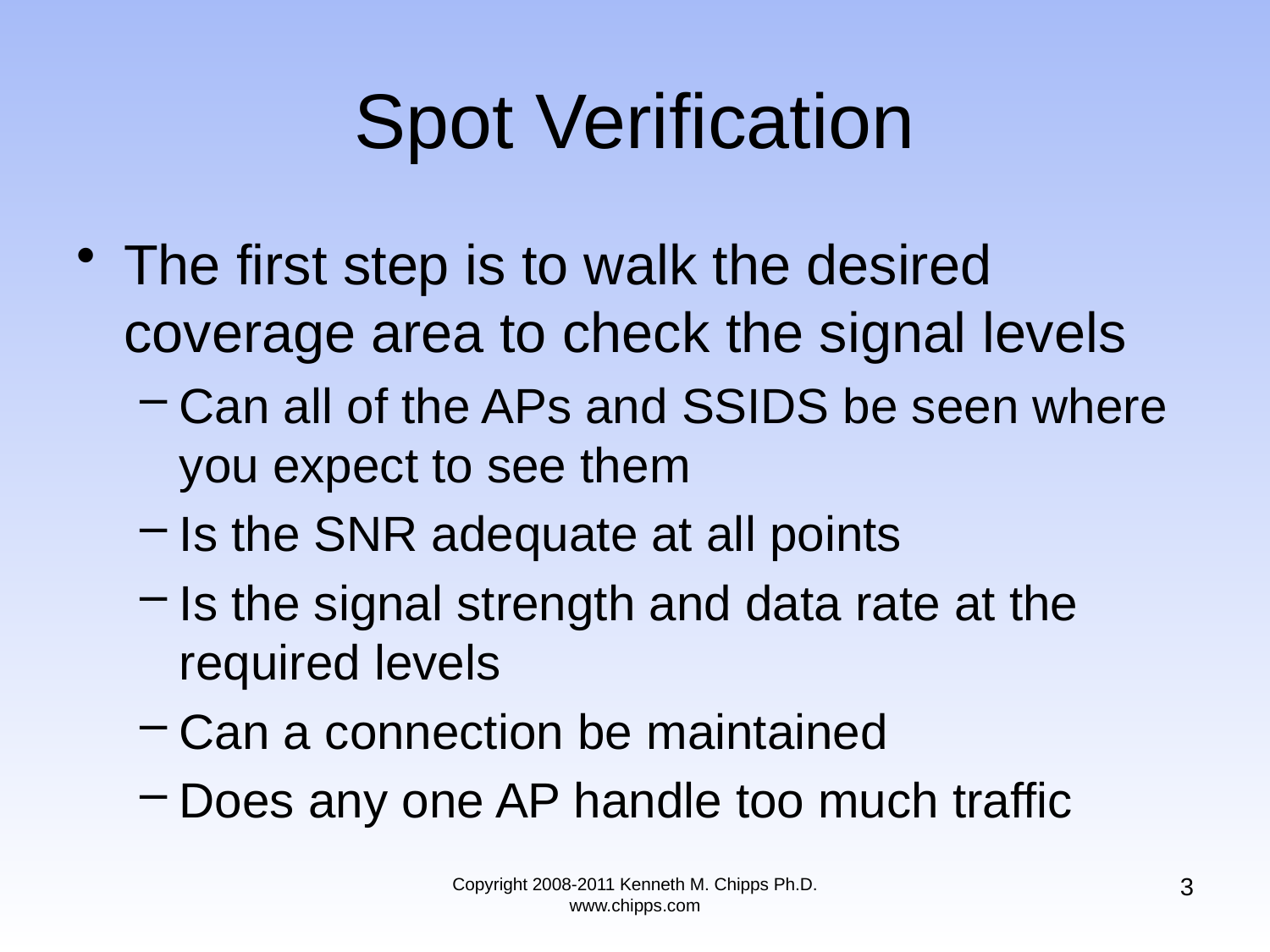

# Spot Verification
The first step is to walk the desired coverage area to check the signal levels
Can all of the APs and SSIDS be seen where you expect to see them
Is the SNR adequate at all points
Is the signal strength and data rate at the required levels
Can a connection be maintained
Does any one AP handle too much traffic
3
Copyright 2008-2011 Kenneth M. Chipps Ph.D. www.chipps.com